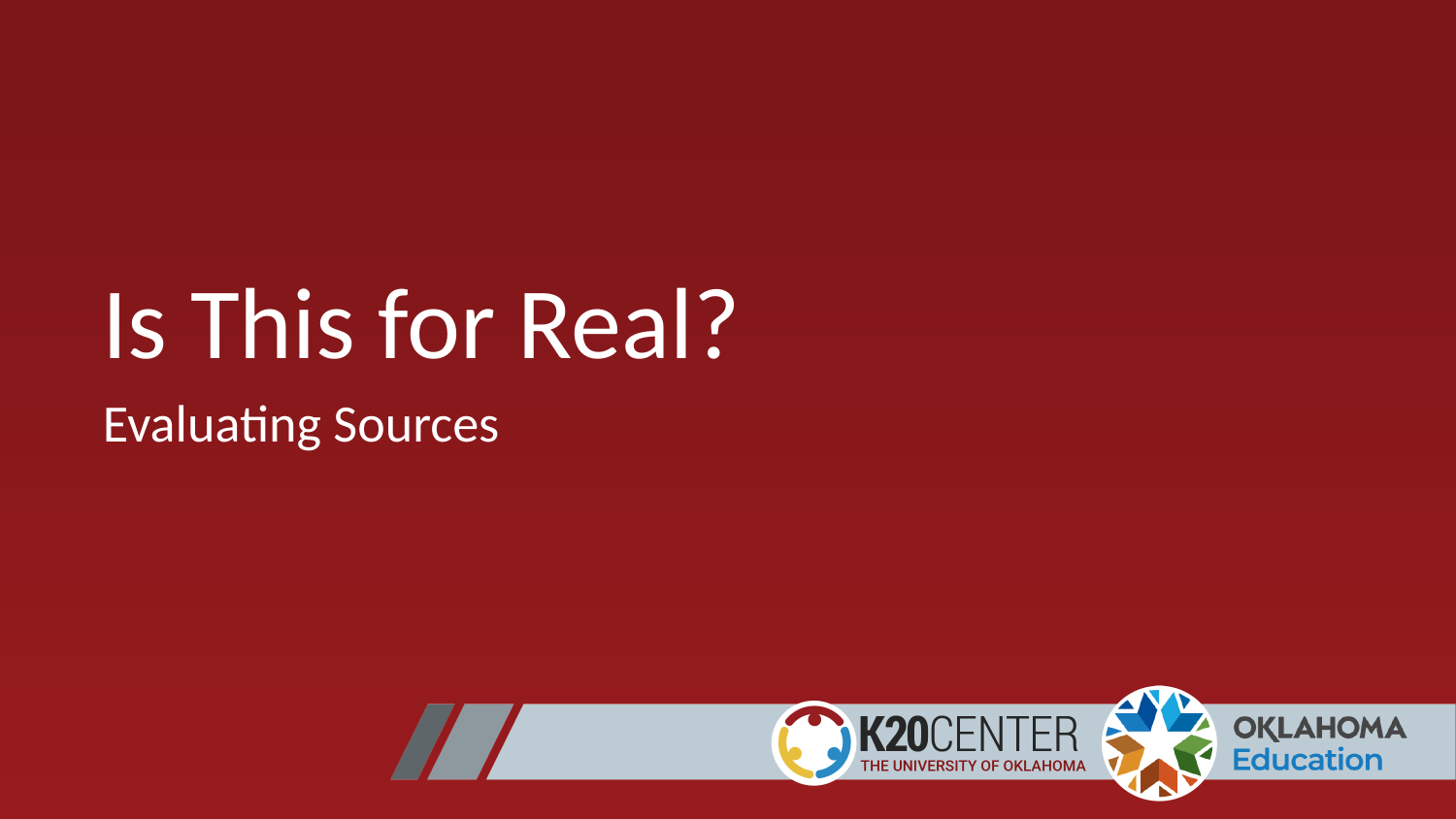

# Is This for Real?
Evaluating Sources